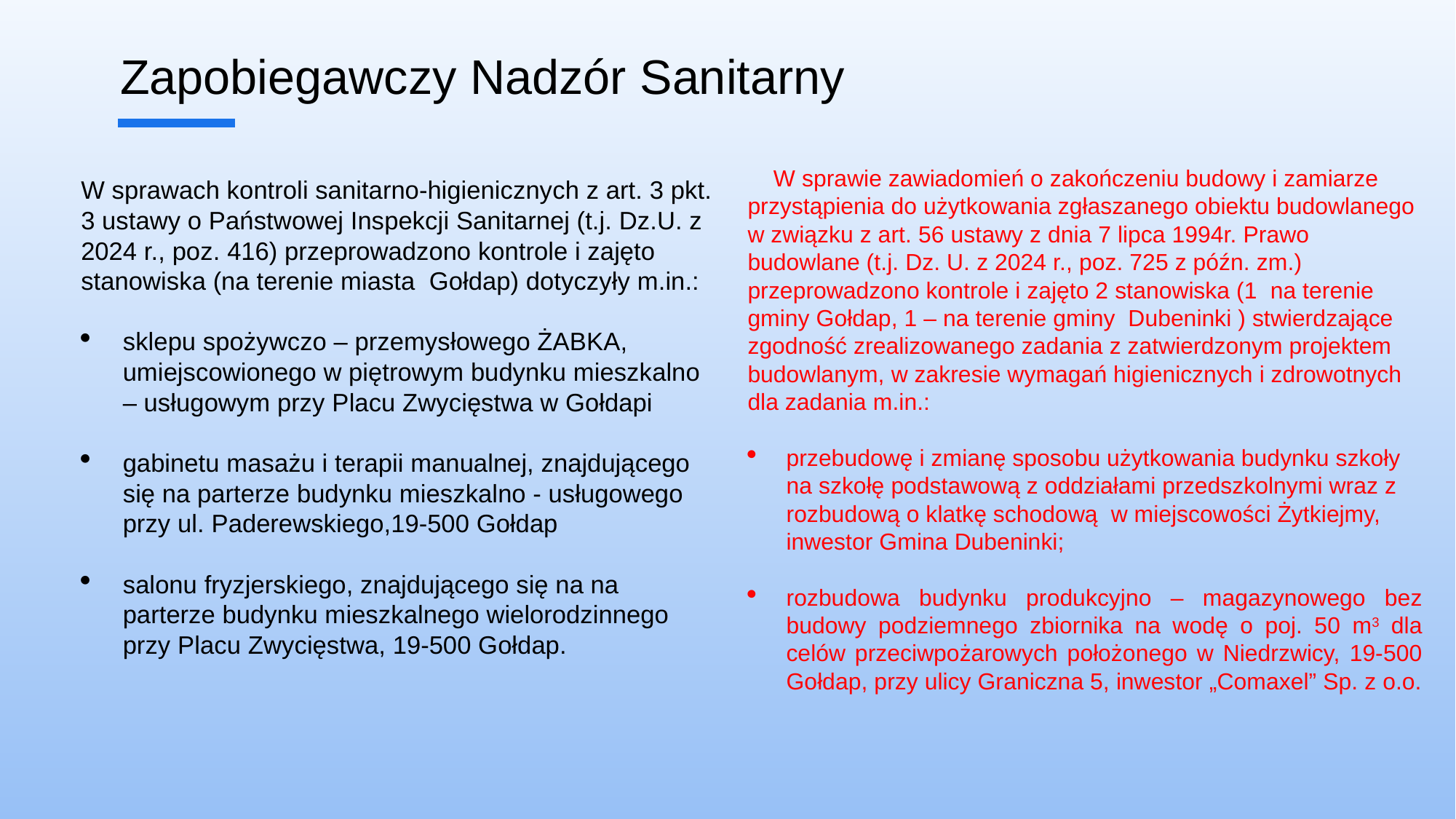

# Zapobiegawczy Nadzór Sanitarny
W sprawie zawiadomień o zakończeniu budowy i zamiarze przystąpienia do użytkowania zgłaszanego obiektu budowlanego w związku z art. 56 ustawy z dnia 7 lipca 1994r. Prawo budowlane (t.j. Dz. U. z 2024 r., poz. 725 z późn. zm.) przeprowadzono kontrole i zajęto 2 stanowiska (1  na terenie gminy Gołdap, 1 – na terenie gminy  Dubeninki ) stwierdzające zgodność zrealizowanego zadania z zatwierdzonym projektem budowlanym, w zakresie wymagań higienicznych i zdrowotnych dla zadania m.in.:

przebudowę i zmianę sposobu użytkowania budynku szkoły na szkołę podstawową z oddziałami przedszkolnymi wraz z rozbudową o klatkę schodową  w miejscowości Żytkiejmy, inwestor Gmina Dubeninki;

rozbudowa budynku produkcyjno – magazynowego bez budowy podziemnego zbiornika na wodę o poj. 50 m3 dla celów przeciwpożarowych położonego w Niedrzwicy, 19-500 Gołdap, przy ulicy Graniczna 5, inwestor „Comaxel” Sp. z o.o.

W sprawach kontroli sanitarno-higienicznych z art. 3 pkt. 3 ustawy o Państwowej Inspekcji Sanitarnej (t.j. Dz.U. z 2024 r., poz. 416) przeprowadzono kontrole i zajęto stanowiska (na terenie miasta  Gołdap) dotyczyły m.in.:

sklepu spożywczo – przemysłowego ŻABKA, umiejscowionego w piętrowym budynku mieszkalno – usługowym przy Placu Zwycięstwa w Gołdapi

gabinetu masażu i terapii manualnej, znajdującego się na parterze budynku mieszkalno - usługowego przy ul. Paderewskiego,19-500 Gołdap

salonu fryzjerskiego, znajdującego się na na parterze budynku mieszkalnego wielorodzinnego przy Placu Zwycięstwa, 19-500 Gołdap.